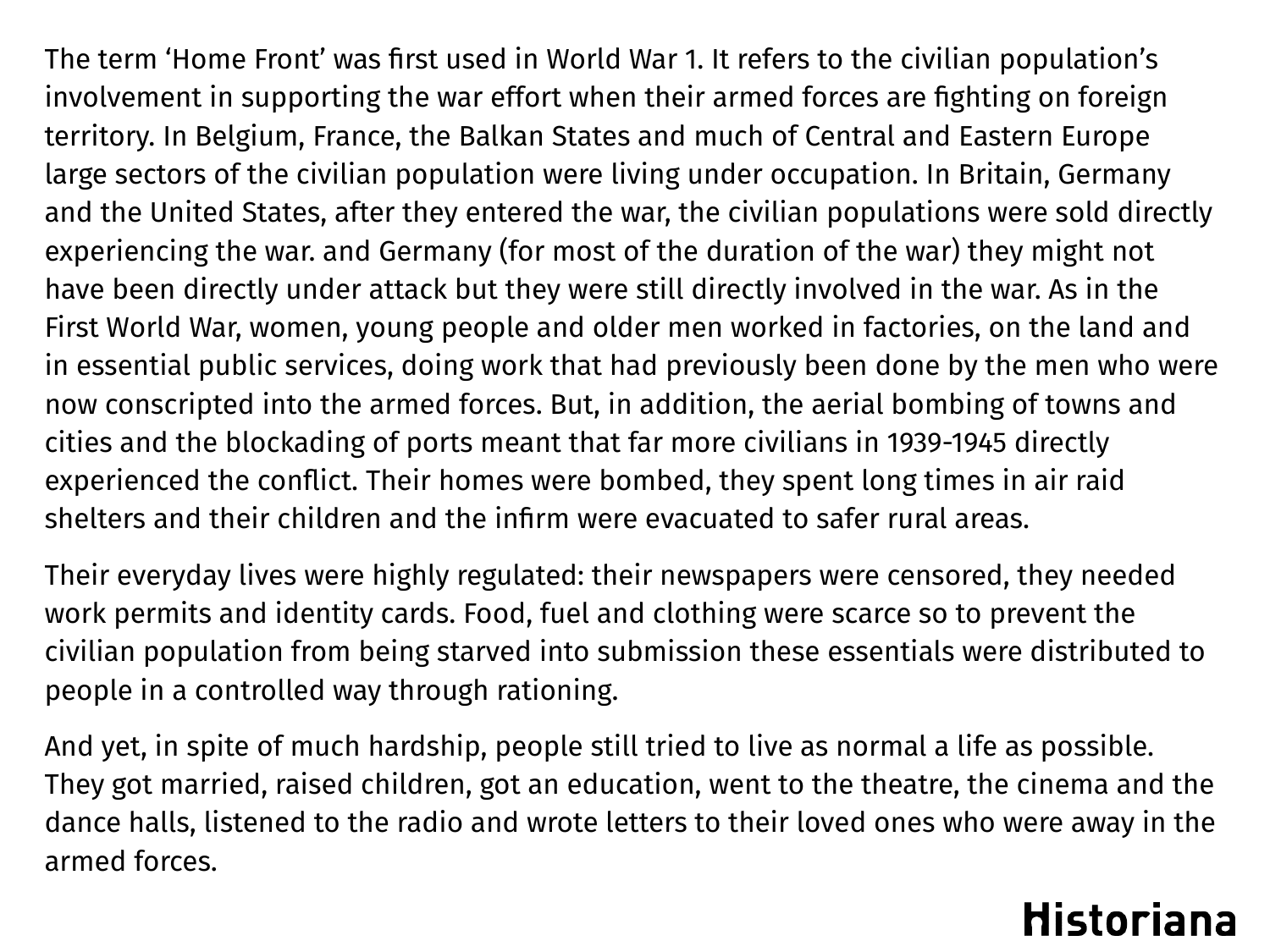

The term ‘Home Front’ was first used in World War 1. It refers to the civilian population’s involvement in supporting the war effort when their armed forces are fighting on foreign territory. In Belgium, France, the Balkan States and much of Central and Eastern Europe large sectors of the civilian population were living under occupation. In Britain, Germany and the United States, after they entered the war, the civilian populations were sold directly experiencing the war. and Germany (for most of the duration of the war) they might not have been directly under attack but they were still directly involved in the war. As in the First World War, women, young people and older men worked in factories, on the land and in essential public services, doing work that had previously been done by the men who were now conscripted into the armed forces. But, in addition, the aerial bombing of towns and cities and the blockading of ports meant that far more civilians in 1939-1945 directly experienced the conflict. Their homes were bombed, they spent long times in air raid shelters and their children and the infirm were evacuated to safer rural areas.
Their everyday lives were highly regulated: their newspapers were censored, they needed work permits and identity cards. Food, fuel and clothing were scarce so to prevent the civilian population from being starved into submission these essentials were distributed to people in a controlled way through rationing.
And yet, in spite of much hardship, people still tried to live as normal a life as possible. They got married, raised children, got an education, went to the theatre, the cinema and the dance halls, listened to the radio and wrote letters to their loved ones who were away in the armed forces.